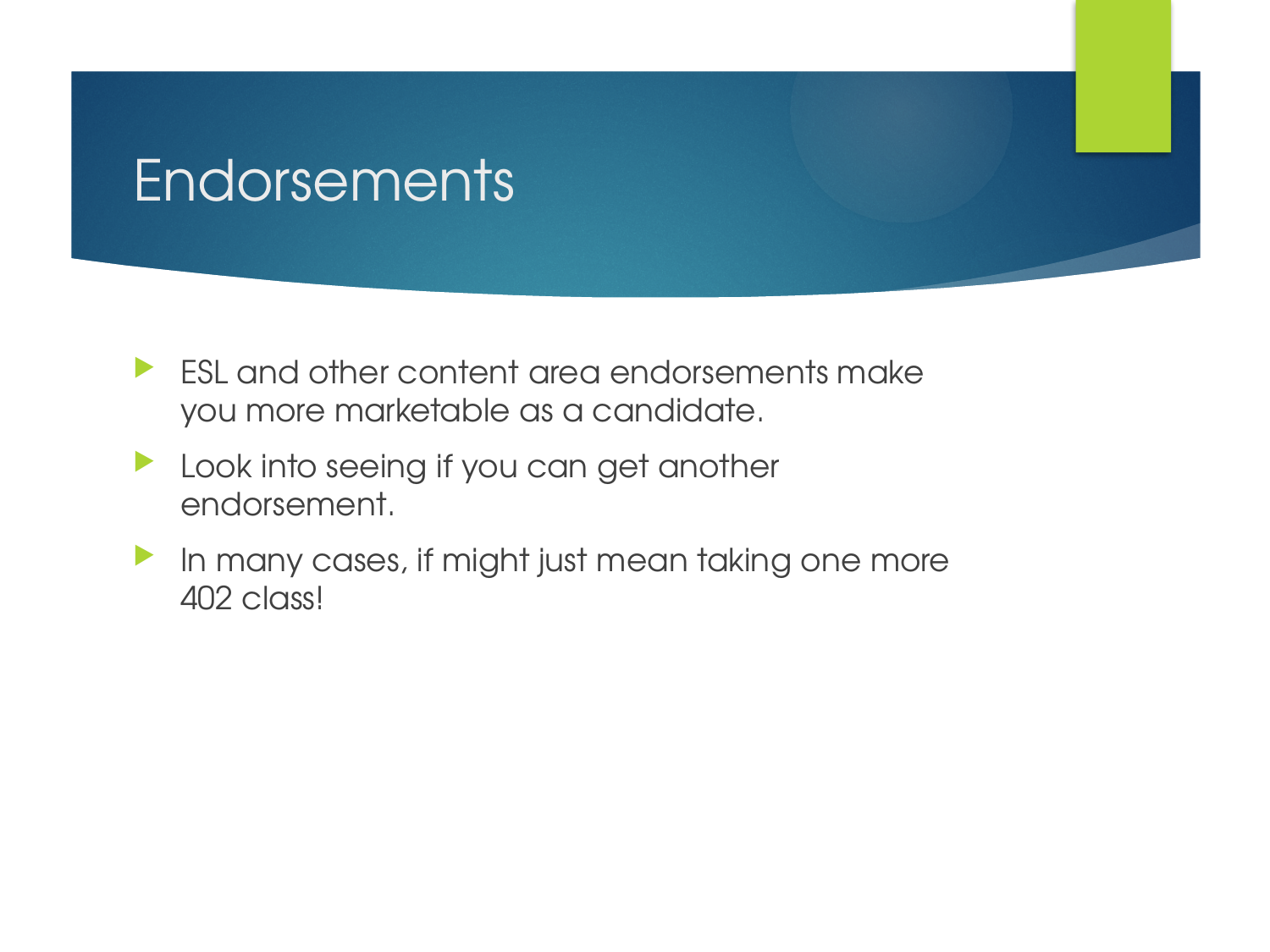

# Endorsements
ESL and other content area endorsements make you more marketable as a candidate.
Look into seeing if you can get another endorsement.
In many cases, if might just mean taking one more 402 class!